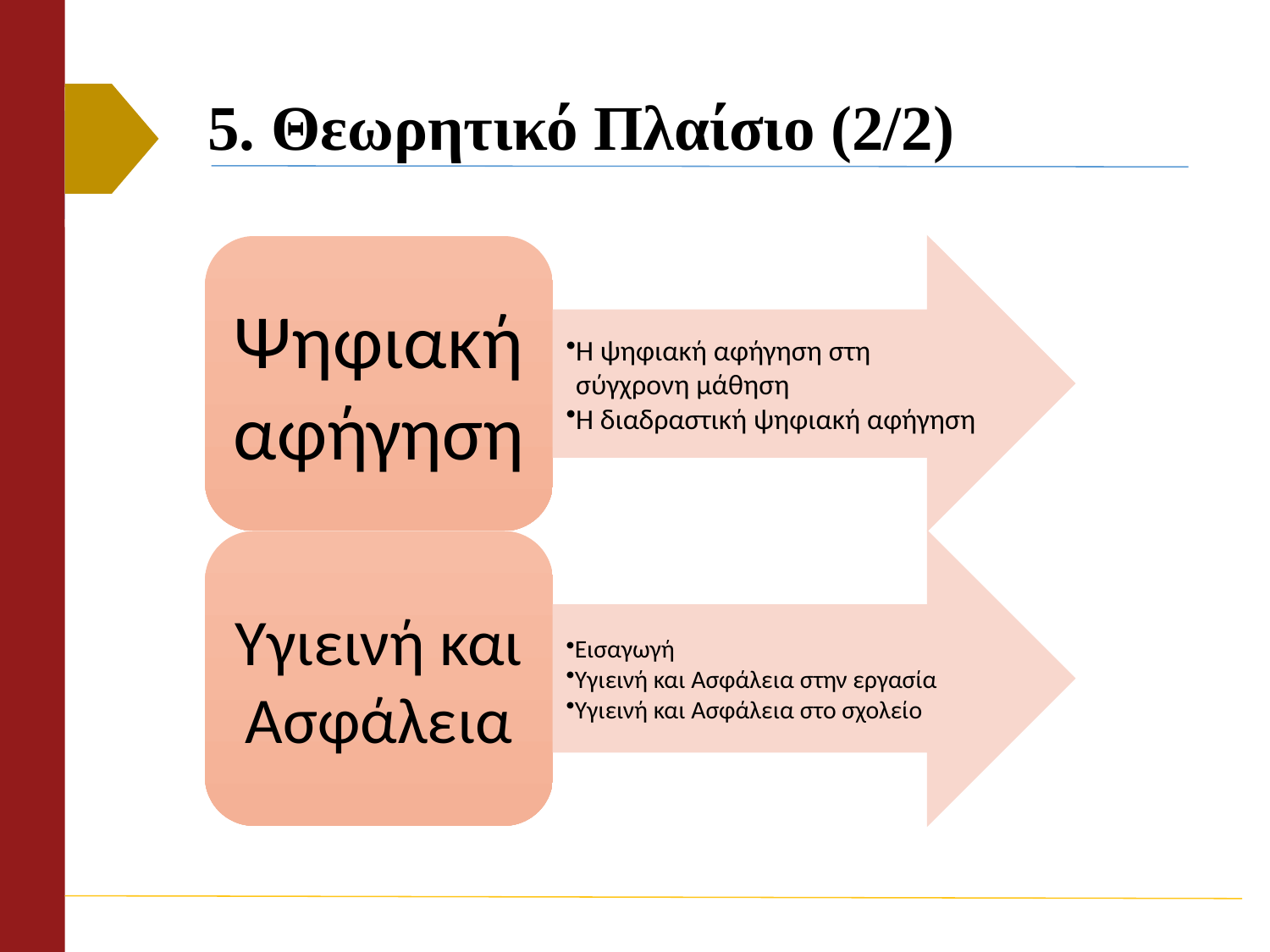

# 5. Θεωρητικό Πλαίσιο (2/2)
Ψηφιακή αφήγηση
Η ψηφιακή αφήγηση στη σύγχρονη μάθηση
Η διαδραστική ψηφιακή αφήγηση
Υγιεινή και Ασφάλεια
Εισαγωγή
Υγιεινή και Ασφάλεια στην εργασία
Υγιεινή και Ασφάλεια στο σχολείο